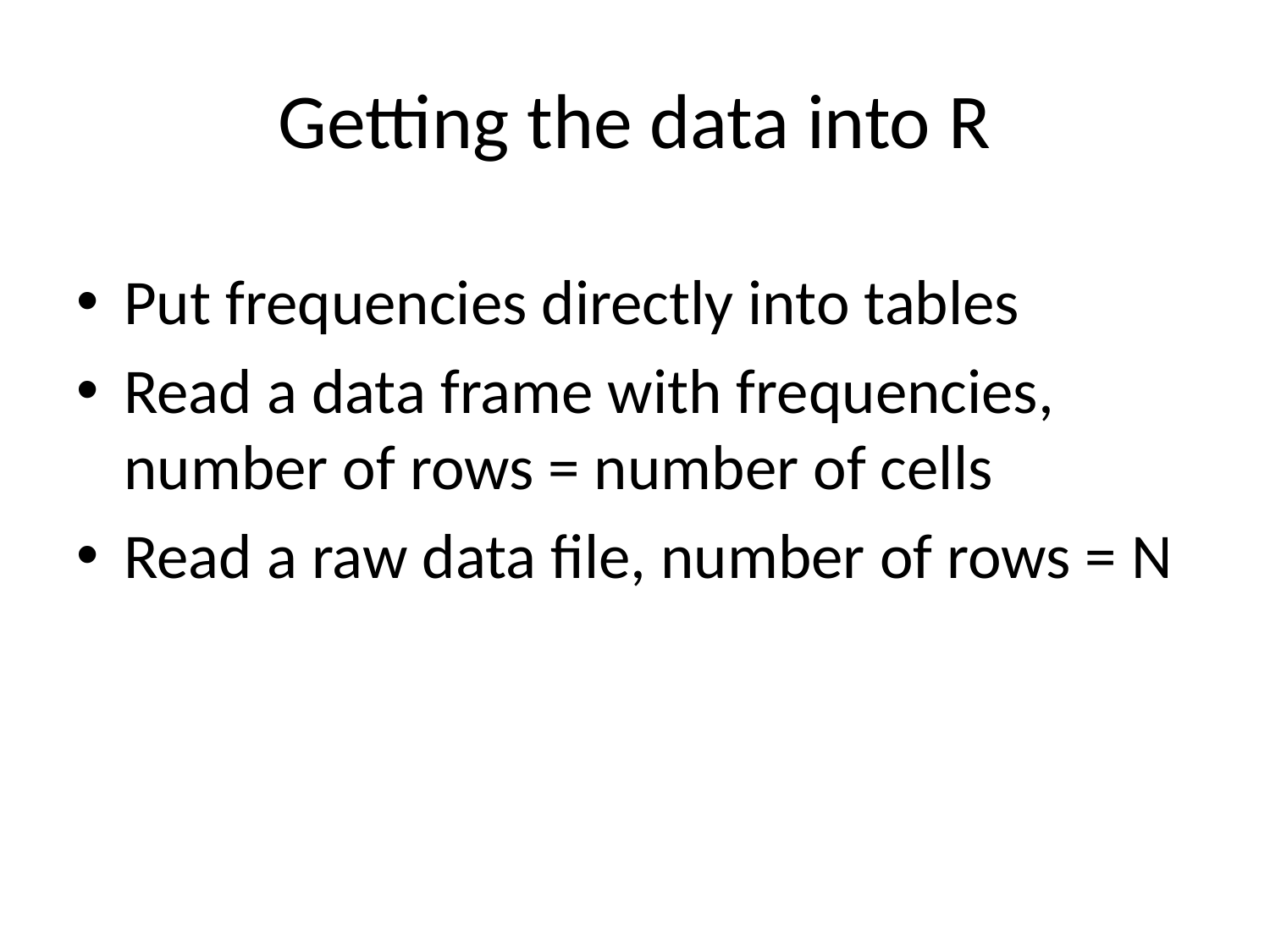

# Getting the data into R
Put frequencies directly into tables
Read a data frame with frequencies, number of rows = number of cells
Read a raw data file, number of rows = N